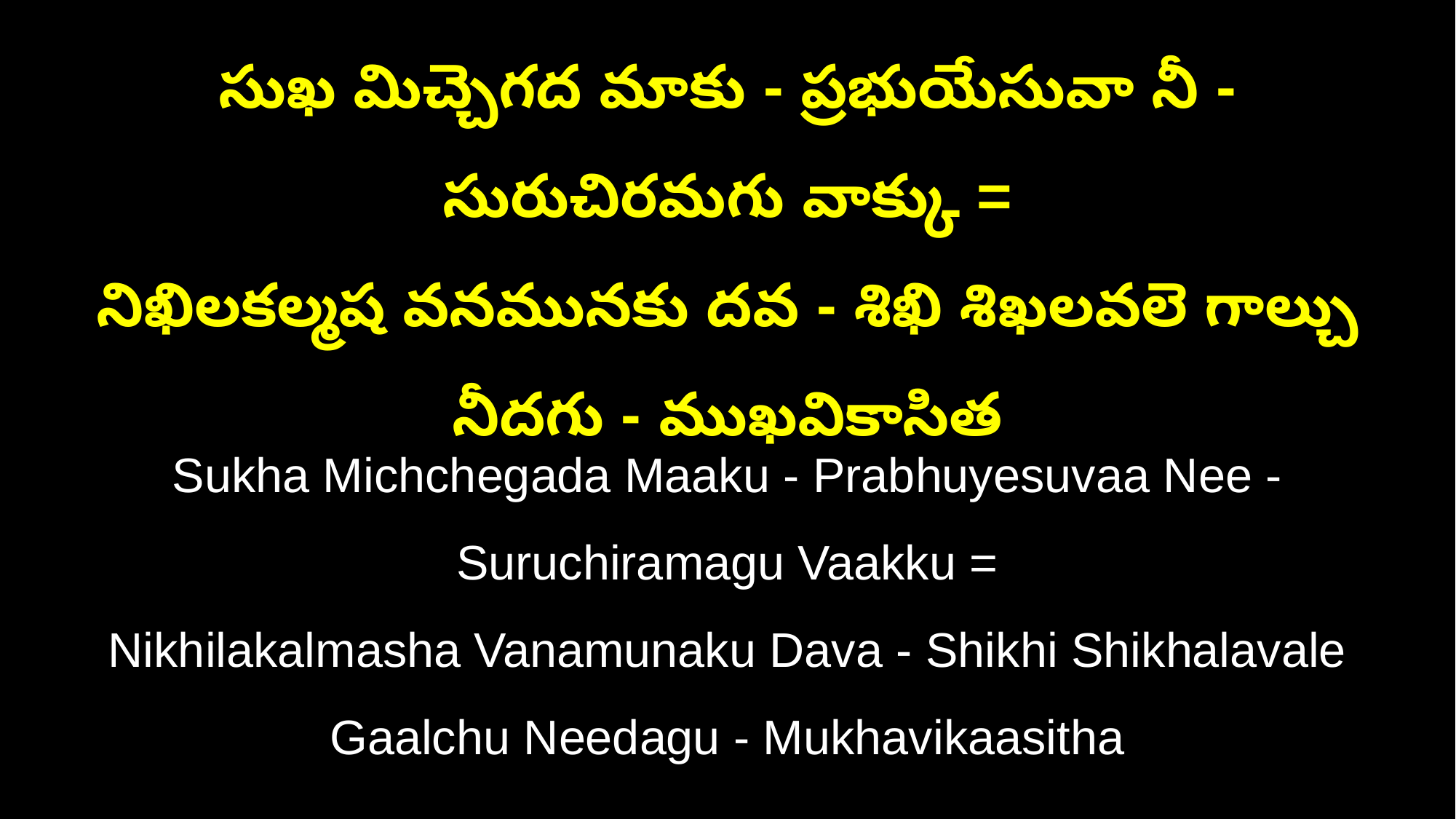

సుఖ మిచ్చెగద మాకు - ప్రభుయేసువా నీ - సురుచిరమగు వాక్కు =
నిఖిలకల్మష వనమునకు దవ - శిఖి శిఖలవలె గాల్చు నీదగు - ముఖవికాసిత
Sukha Michchegada Maaku - Prabhuyesuvaa Nee - Suruchiramagu Vaakku =
Nikhilakalmasha Vanamunaku Dava - Shikhi Shikhalavale Gaalchu Needagu - Mukhavikaasitha